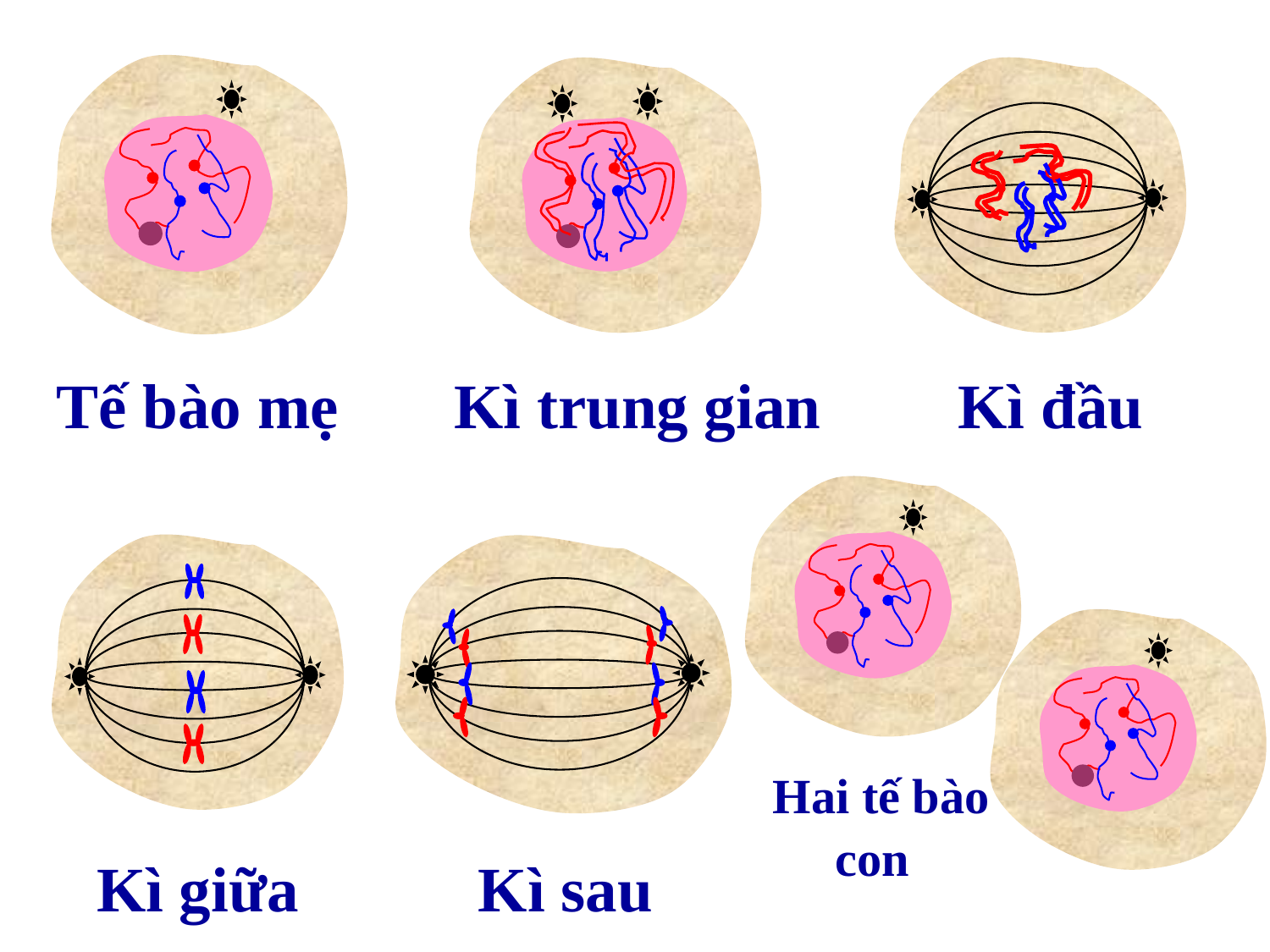

Tế bào mẹ
Kì trung gian
Kì đầu

 Hai tế bào con
Kì giữa
Kì sau